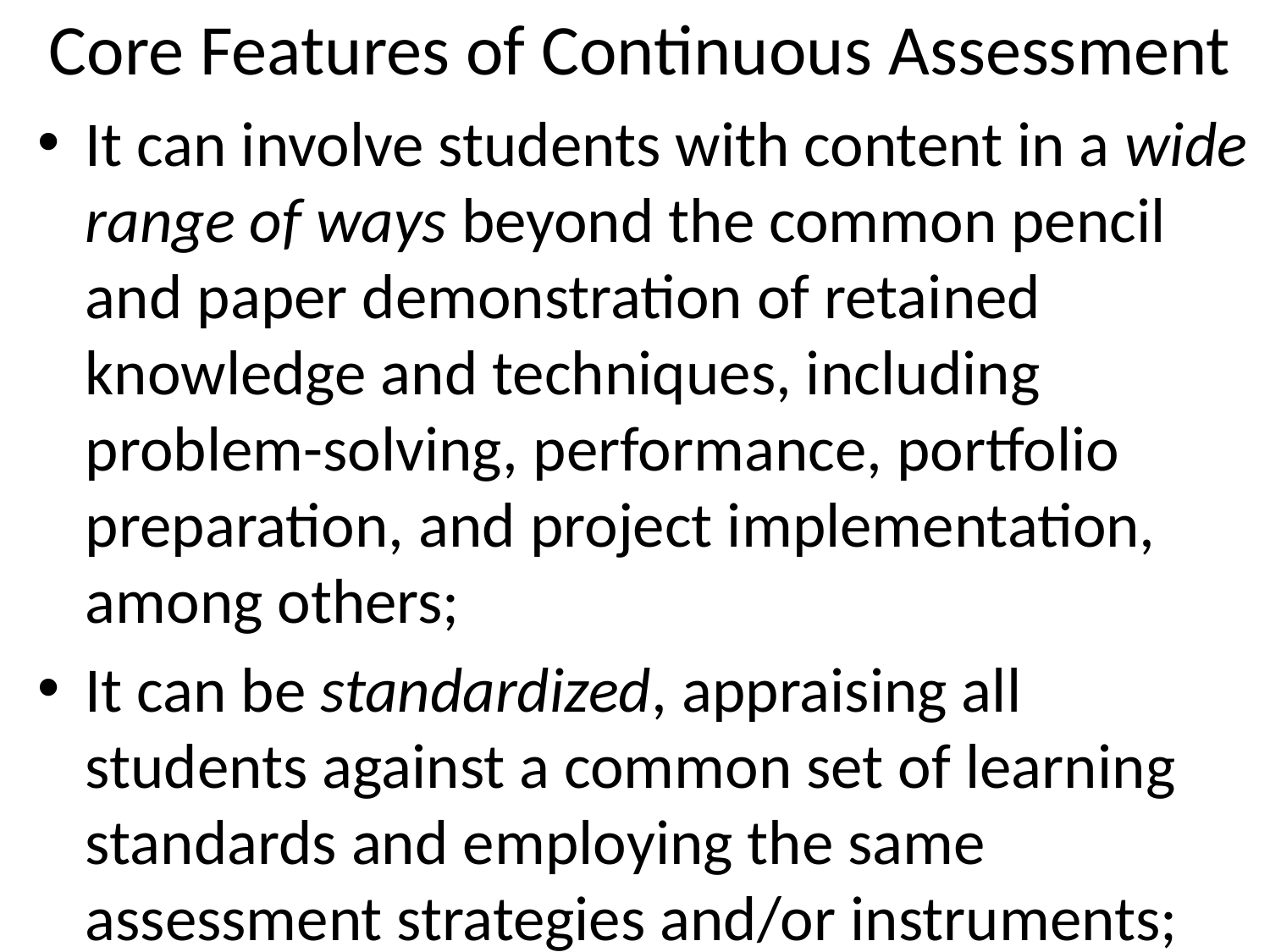

# Core Features of Continuous Assessment
It can involve students with content in a wide range of ways beyond the common pencil and paper demonstration of retained knowledge and techniques, including problem-solving, performance, portfolio preparation, and project implementation, among others;
It can be standardized, appraising all students against a common set of learning standards and employing the same assessment strategies and/or instruments;